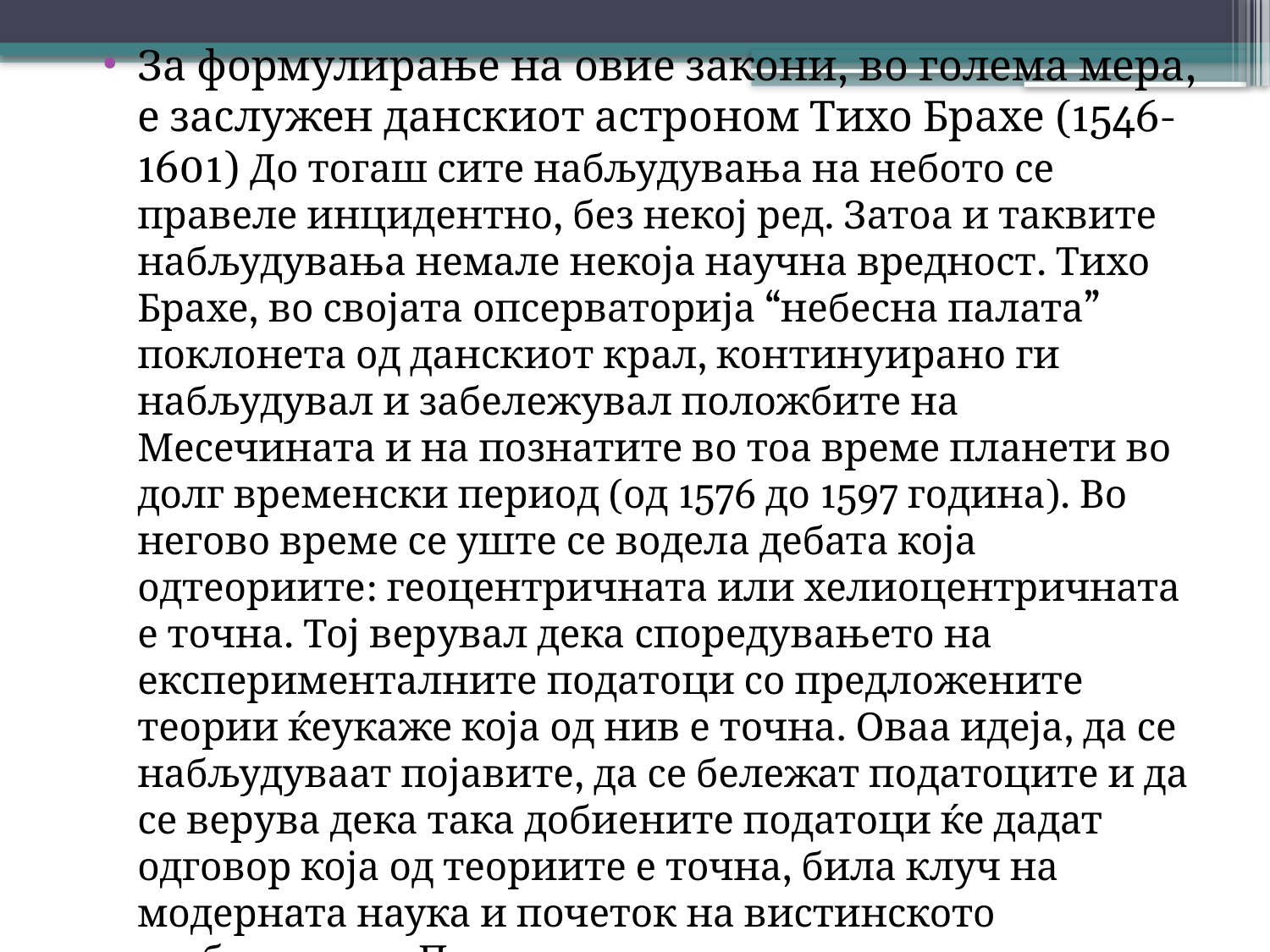

За формулирање на овие закони, во голема мера, е заслужен данскиот астроном Тихо Брахе (1546-1601) До тогаш сите набљудувања на небото се правеле инцидентно, без некој ред. Затоа и таквите набљудувања немале некоја научна вредност. Тихо Брахе, во својата опсерваторија “небесна палата” поклонета од данскиот крал, континуирано ги набљудувал и забележувал положбите на Месечината и на познатите во тоа време планети во долг временски период (од 1576 до 1597 година). Во негово време се уште се водела дебата која одтеориите: геоцентричната или хелиоцентричната е точна. Тој верувал дека споредувањето на експерименталните податоци со предложените теории ќеукаже која од нив е точна. Оваа идеја, да се набљудуваат појавите, да се бележат податоците и да се верува дека така добиените податоци ќе дадат одговор која од теориите е точна, била клуч на модерната наука и почеток на вистинското разбирање на Природата.